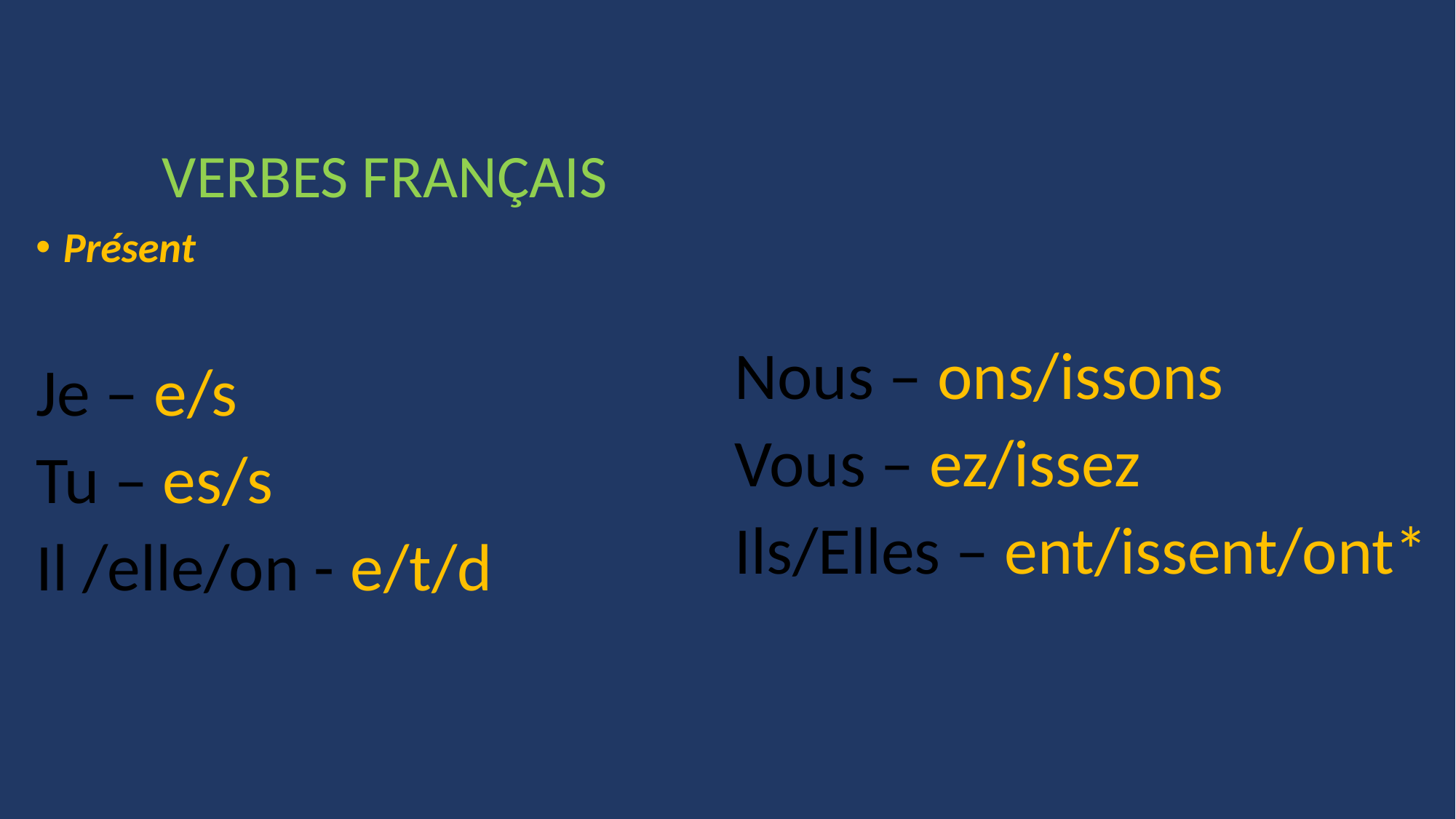

VERBES FRANÇAIS
Présent
Je – e/s
Tu – es/s
Il /elle/on - e/t/d

Nous – ons/issons
Vous – ez/issez
Ils/Elles – ent/issent/ont*